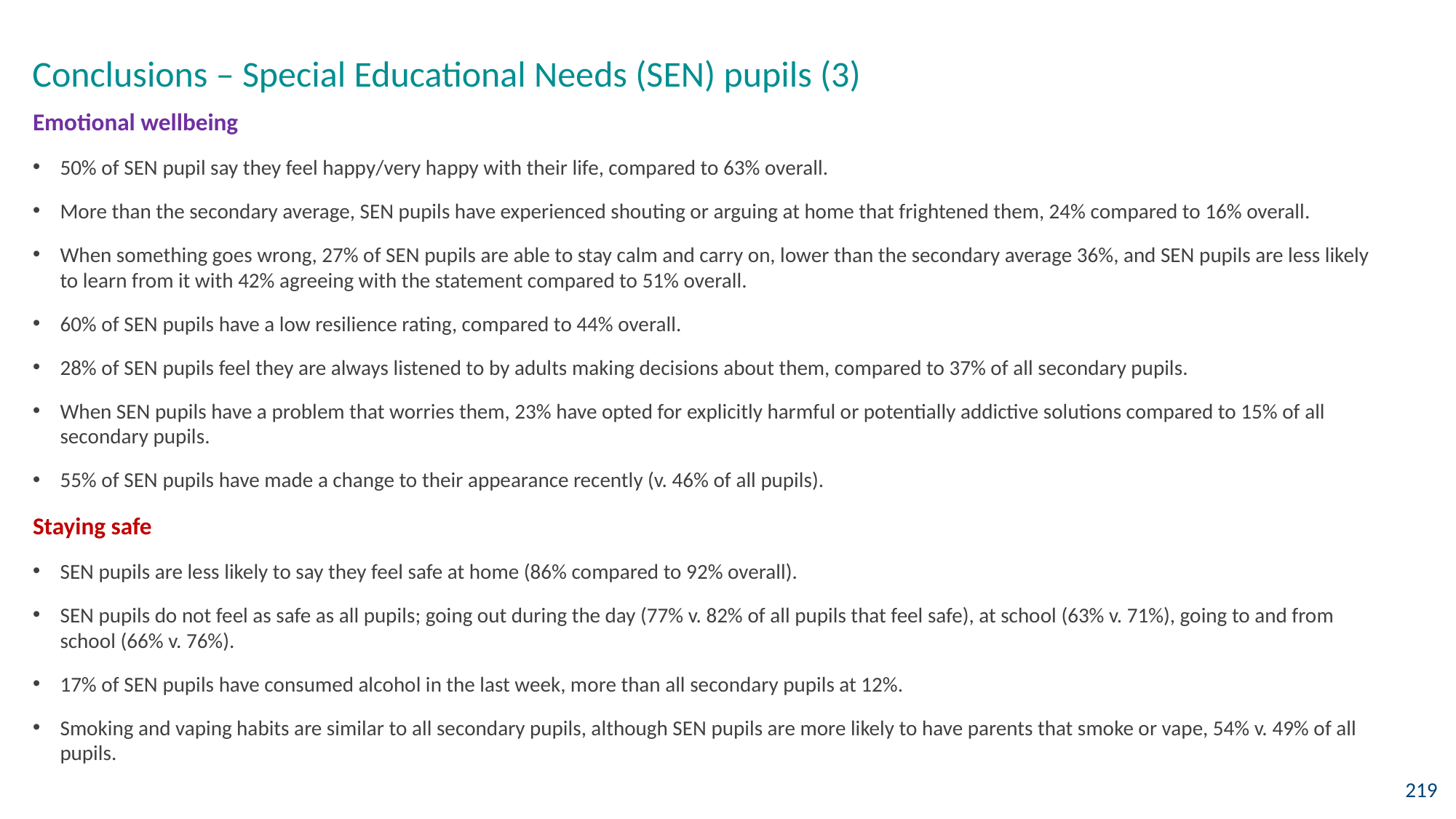

Conclusions – Special Educational Needs (SEN) pupils (3)
Emotional wellbeing
50% of SEN pupil say they feel happy/very happy with their life, compared to 63% overall.
More than the secondary average, SEN pupils have experienced shouting or arguing at home that frightened them, 24% compared to 16% overall.
When something goes wrong, 27% of SEN pupils are able to stay calm and carry on, lower than the secondary average 36%, and SEN pupils are less likely to learn from it with 42% agreeing with the statement compared to 51% overall.
60% of SEN pupils have a low resilience rating, compared to 44% overall.
28% of SEN pupils feel they are always listened to by adults making decisions about them, compared to 37% of all secondary pupils.
When SEN pupils have a problem that worries them, 23% have opted for explicitly harmful or potentially addictive solutions compared to 15% of all secondary pupils.
55% of SEN pupils have made a change to their appearance recently (v. 46% of all pupils).
Staying safe
SEN pupils are less likely to say they feel safe at home (86% compared to 92% overall).
SEN pupils do not feel as safe as all pupils; going out during the day (77% v. 82% of all pupils that feel safe), at school (63% v. 71%), going to and from school (66% v. 76%).
17% of SEN pupils have consumed alcohol in the last week, more than all secondary pupils at 12%.
Smoking and vaping habits are similar to all secondary pupils, although SEN pupils are more likely to have parents that smoke or vape, 54% v. 49% of all pupils.